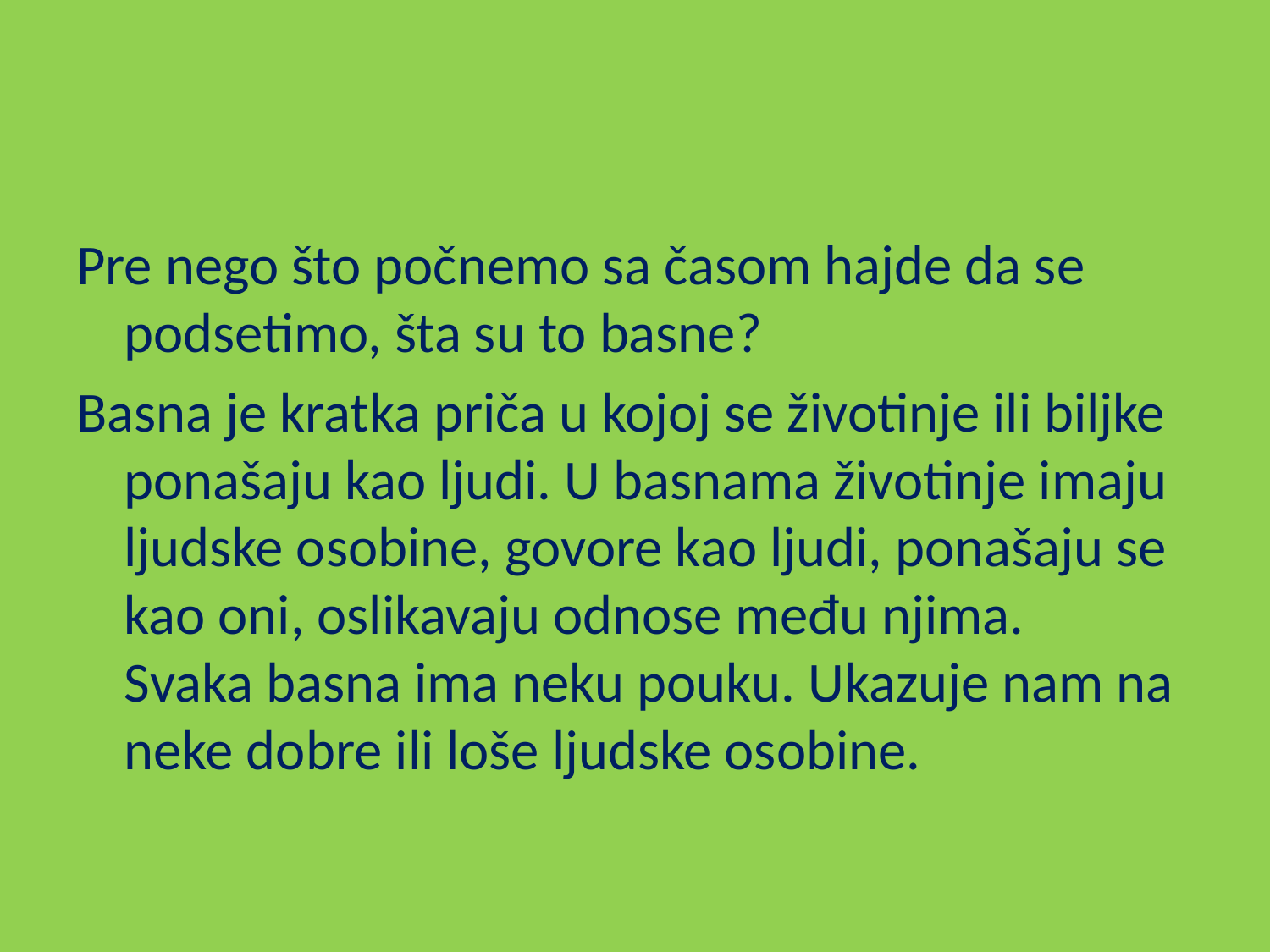

#
Pre nego što počnemo sa časom hajde da se podsetimo, šta su to basne?
Basna je kratka priča u kojoj se životinje ili biljke ponašaju kao ljudi. U basnama životinje imaju ljudske osobine, govore kao ljudi, ponašaju se kao oni, oslikavaju odnose među njima.
Svaka basna ima neku pouku. Ukazuje nam na neke dobre ili loše ljudske osobine.